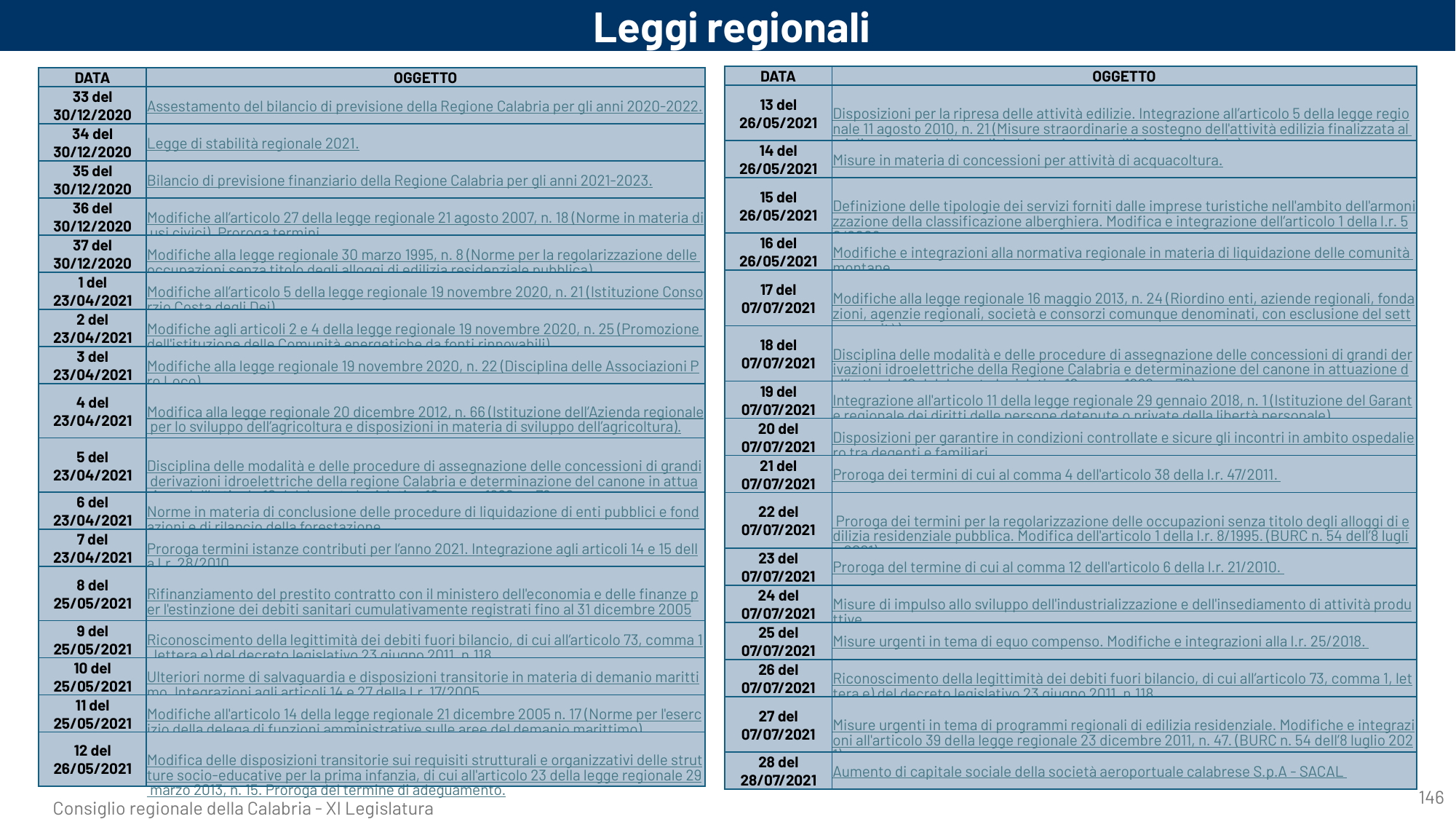

Leggi regionali
| DATA | OGGETTO |
| --- | --- |
| 13 del 26/05/2021 | Disposizioni per la ripresa delle attività edilizie. Integrazione all’articolo 5 della legge regionale 11 agosto 2010, n. 21 (Misure straordinarie a sostegno dell'attività edilizia finalizzata al miglioramento della qualità del patrimonio edilizio residenziale). |
| 14 del 26/05/2021 | Misure in materia di concessioni per attività di acquacoltura. |
| 15 del 26/05/2021 | Definizione delle tipologie dei servizi forniti dalle imprese turistiche nell'ambito dell'armonizzazione della classificazione alberghiera. Modifica e integrazione dell’articolo 1 della l.r. 50/2009. |
| 16 del 26/05/2021 | Modifiche e integrazioni alla normativa regionale in materia di liquidazione delle comunità montane. |
| 17 del 07/07/2021 | Modifiche alla legge regionale 16 maggio 2013, n. 24 (Riordino enti, aziende regionali, fondazioni, agenzie regionali, società e consorzi comunque denominati, con esclusione del settore sanità). |
| 18 del 07/07/2021 | Disciplina delle modalità e delle procedure di assegnazione delle concessioni di grandi derivazioni idroelettriche della Regione Calabria e determinazione del canone in attuazione dell’articolo 12 del decreto legislativo 16 marzo 1999, n. 79). |
| 19 del 07/07/2021 | Integrazione all'articolo 11 della legge regionale 29 gennaio 2018, n. 1 (Istituzione del Garante regionale dei diritti delle persone detenute o private della libertà personale). |
| 20 del 07/07/2021 | Disposizioni per garantire in condizioni controllate e sicure gli incontri in ambito ospedaliero tra degenti e familiari. |
| 21 del 07/07/2021 | Proroga dei termini di cui al comma 4 dell'articolo 38 della l.r. 47/2011. |
| 22 del 07/07/2021 | Proroga dei termini per la regolarizzazione delle occupazioni senza titolo degli alloggi di edilizia residenziale pubblica. Modifica dell'articolo 1 della l.r. 8/1995. (BURC n. 54 dell’8 luglio 2021) |
| 23 del 07/07/2021 | Proroga del termine di cui al comma 12 dell'articolo 6 della l.r. 21/2010. |
| 24 del 07/07/2021 | Misure di impulso allo sviluppo dell'industrializzazione e dell'insediamento di attività produttive. |
| 25 del 07/07/2021 | Misure urgenti in tema di equo compenso. Modifiche e integrazioni alla l.r. 25/2018. |
| 26 del 07/07/2021 | Riconoscimento della legittimità dei debiti fuori bilancio, di cui all’articolo 73, comma 1, lettera e) del decreto legislativo 23 giugno 2011, n.118. |
| 27 del 07/07/2021 | Misure urgenti in tema di programmi regionali di edilizia residenziale. Modifiche e integrazioni all'articolo 39 della legge regionale 23 dicembre 2011, n. 47. (BURC n. 54 dell’8 luglio 2021) |
| 28 del 28/07/2021 | Aumento di capitale sociale della società aeroportuale calabrese S.p.A - SACAL |
| DATA | OGGETTO |
| --- | --- |
| 33 del 30/12/2020 | Assestamento del bilancio di previsione della Regione Calabria per gli anni 2020-2022. |
| 34 del 30/12/2020 | Legge di stabilità regionale 2021. |
| 35 del 30/12/2020 | Bilancio di previsione finanziario della Regione Calabria per gli anni 2021-2023. |
| 36 del 30/12/2020 | Modifiche all’articolo 27 della legge regionale 21 agosto 2007, n. 18 (Norme in materia di usi civici). Proroga termini |
| 37 del 30/12/2020 | Modifiche alla legge regionale 30 marzo 1995, n. 8 (Norme per la regolarizzazione delle occupazioni senza titolo degli alloggi di edilizia residenziale pubblica). |
| 1 del 23/04/2021 | Modifiche all’articolo 5 della legge regionale 19 novembre 2020, n. 21 (Istituzione Consorzio Costa degli Dei) |
| 2 del 23/04/2021 | Modifiche agli articoli 2 e 4 della legge regionale 19 novembre 2020, n. 25 (Promozione dell'istituzione delle Comunità energetiche da fonti rinnovabili) |
| 3 del 23/04/2021 | Modifiche alla legge regionale 19 novembre 2020, n. 22 (Disciplina delle Associazioni Pro Loco). |
| 4 del 23/04/2021 | Modifica alla legge regionale 20 dicembre 2012, n. 66 (Istituzione dell’Azienda regionale per lo sviluppo dell’agricoltura e disposizioni in materia di sviluppo dell’agricoltura). |
| 5 del 23/04/2021 | Disciplina delle modalità e delle procedure di assegnazione delle concessioni di grandi derivazioni idroelettriche della regione Calabria e determinazione del canone in attuazione dell’articolo 12 del decreto legislativo 16 marzo 1999, n. 79. |
| 6 del 23/04/2021 | Norme in materia di conclusione delle procedure di liquidazione di enti pubblici e fondazioni e di rilancio della forestazione |
| 7 del 23/04/2021 | Proroga termini istanze contributi per l’anno 2021. Integrazione agli articoli 14 e 15 della l.r. 28/2010. |
| 8 del 25/05/2021 | Rifinanziamento del prestito contratto con il ministero dell'economia e delle finanze per l'estinzione dei debiti sanitari cumulativamente registrati fino al 31 dicembre 2005 |
| 9 del 25/05/2021 | Riconoscimento della legittimità dei debiti fuori bilancio, di cui all’articolo 73, comma 1, lettera e) del decreto legislativo 23 giugno 2011, n.118. |
| 10 del 25/05/2021 | Ulteriori norme di salvaguardia e disposizioni transitorie in materia di demanio marittimo. Integrazioni agli articoli 14 e 27 della l.r. 17/2005. |
| 11 del 25/05/2021 | Modifiche all'articolo 14 della legge regionale 21 dicembre 2005 n. 17 (Norme per l'esercizio della delega di funzioni amministrative sulle aree del demanio marittimo). |
| 12 del 26/05/2021 | Modifica delle disposizioni transitorie sui requisiti strutturali e organizzativi delle strutture socio-educative per la prima infanzia, di cui all'articolo 23 della legge regionale 29 marzo 2013, n. 15. Proroga del termine di adeguamento. |
146
Consiglio regionale della Calabria - XI Legislatura